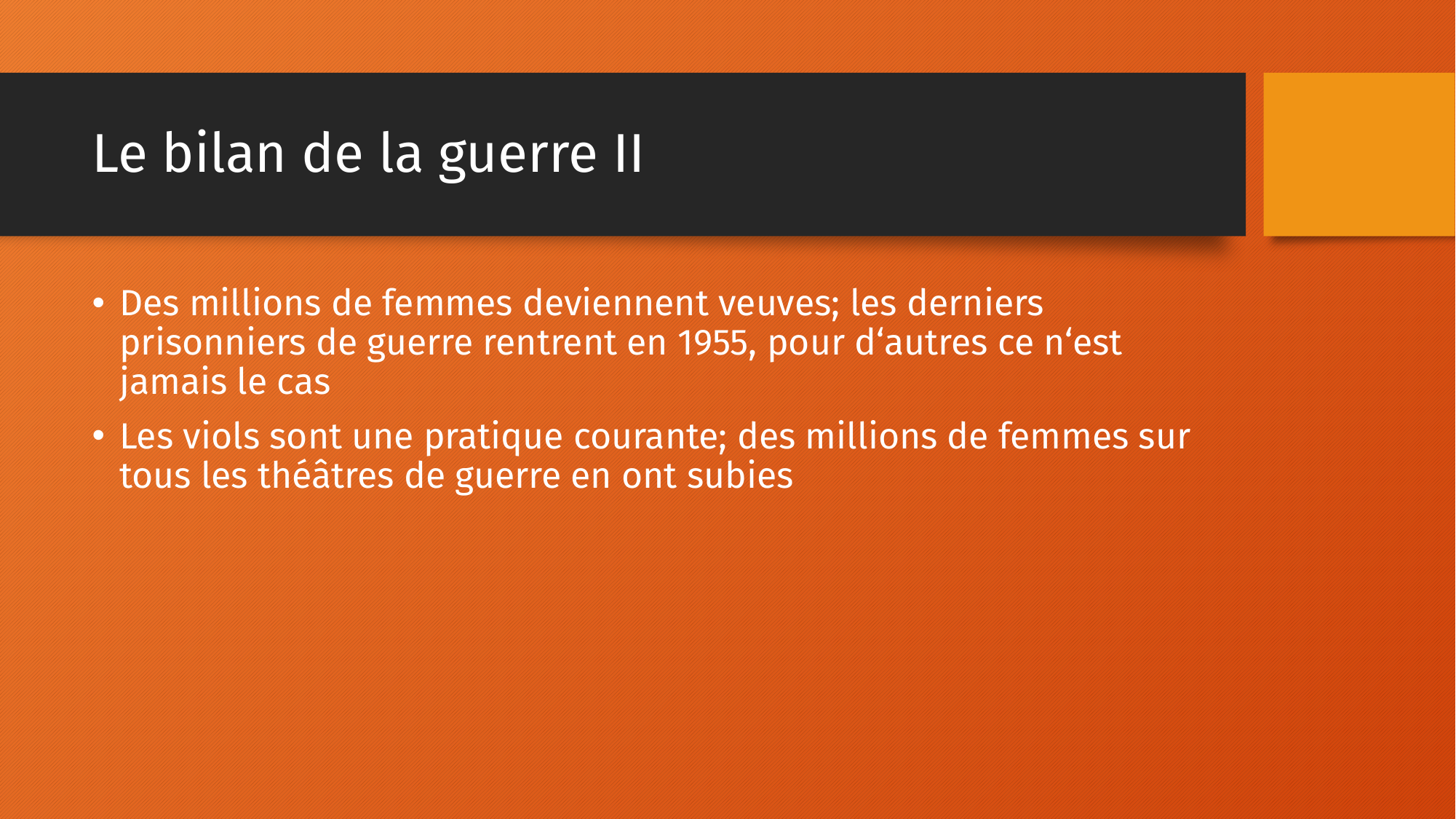

# Le bilan de la guerre II
Des millions de femmes deviennent veuves; les derniers prisonniers de guerre rentrent en 1955, pour d‘autres ce n‘est jamais le cas
Les viols sont une pratique courante; des millions de femmes sur tous les théâtres de guerre en ont subies